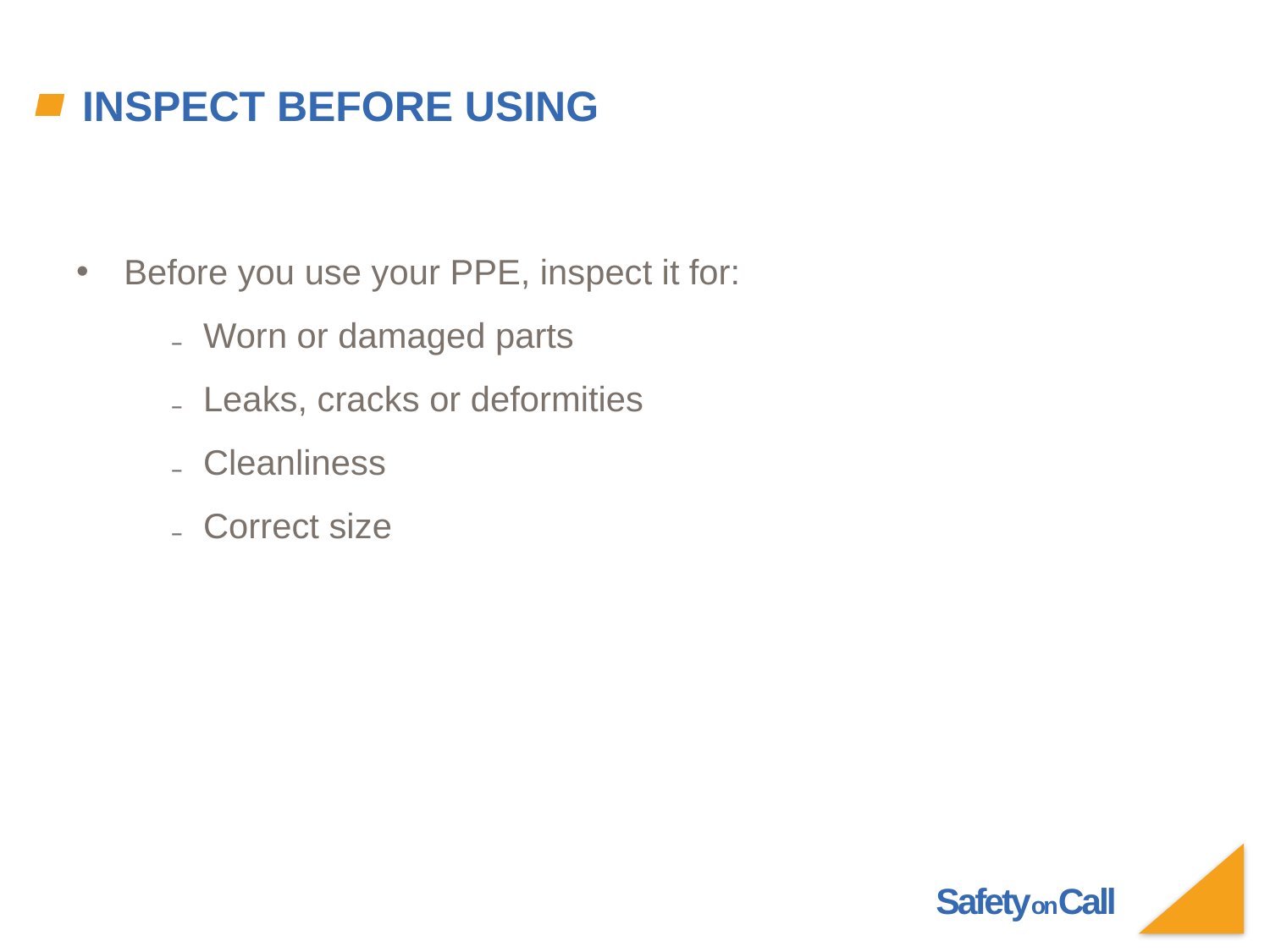

# Inspect before using
Before you use your PPE, inspect it for:
Worn or damaged parts
Leaks, cracks or deformities
Cleanliness
Correct size